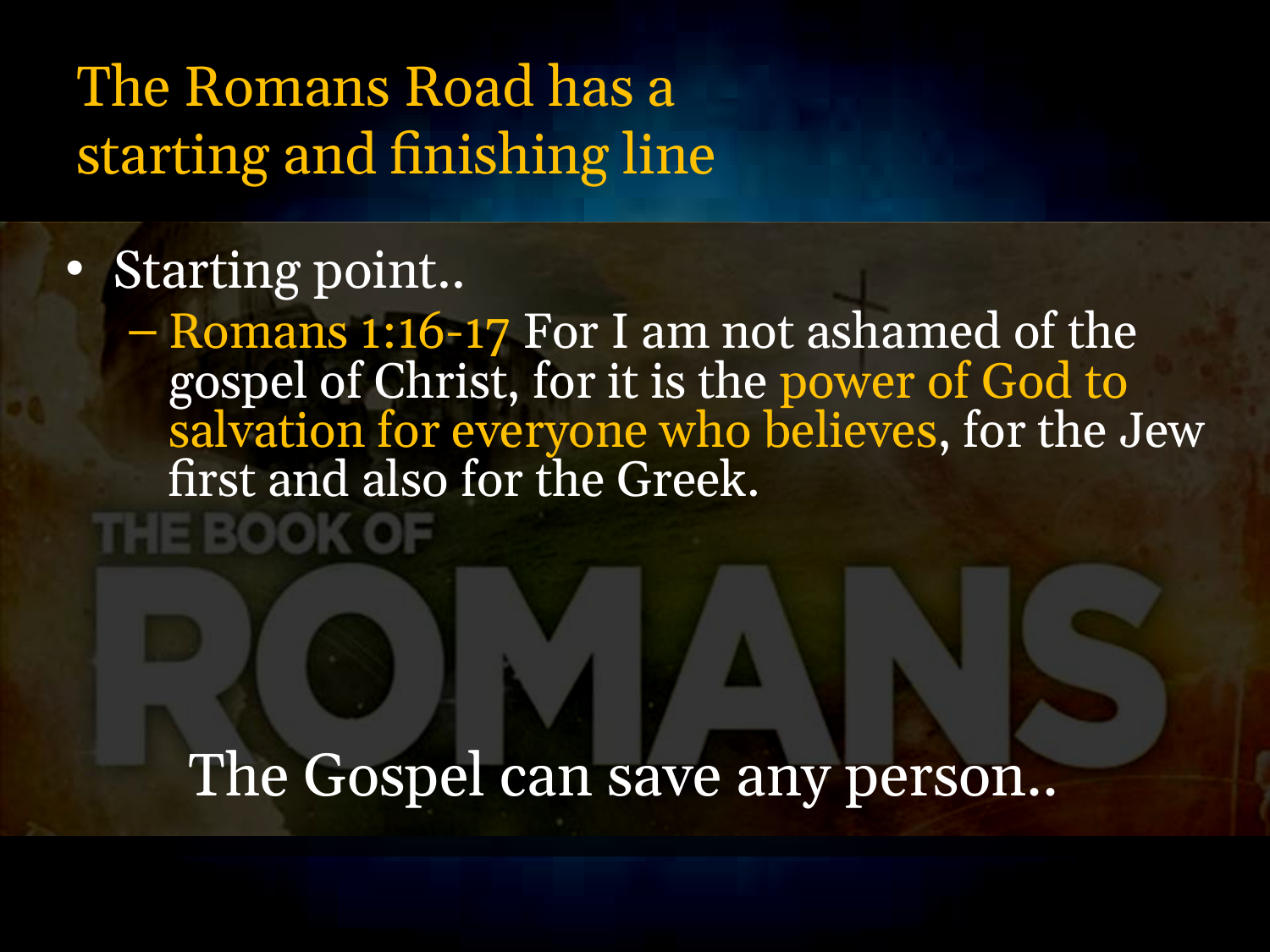

# The Romans Road has a starting and finishing line
Starting point..
Romans 1:16-17 For I am not ashamed of the gospel of Christ, for it is the power of God to salvation for everyone who believes, for the Jew first and also for the Greek.
The Gospel can save any person..